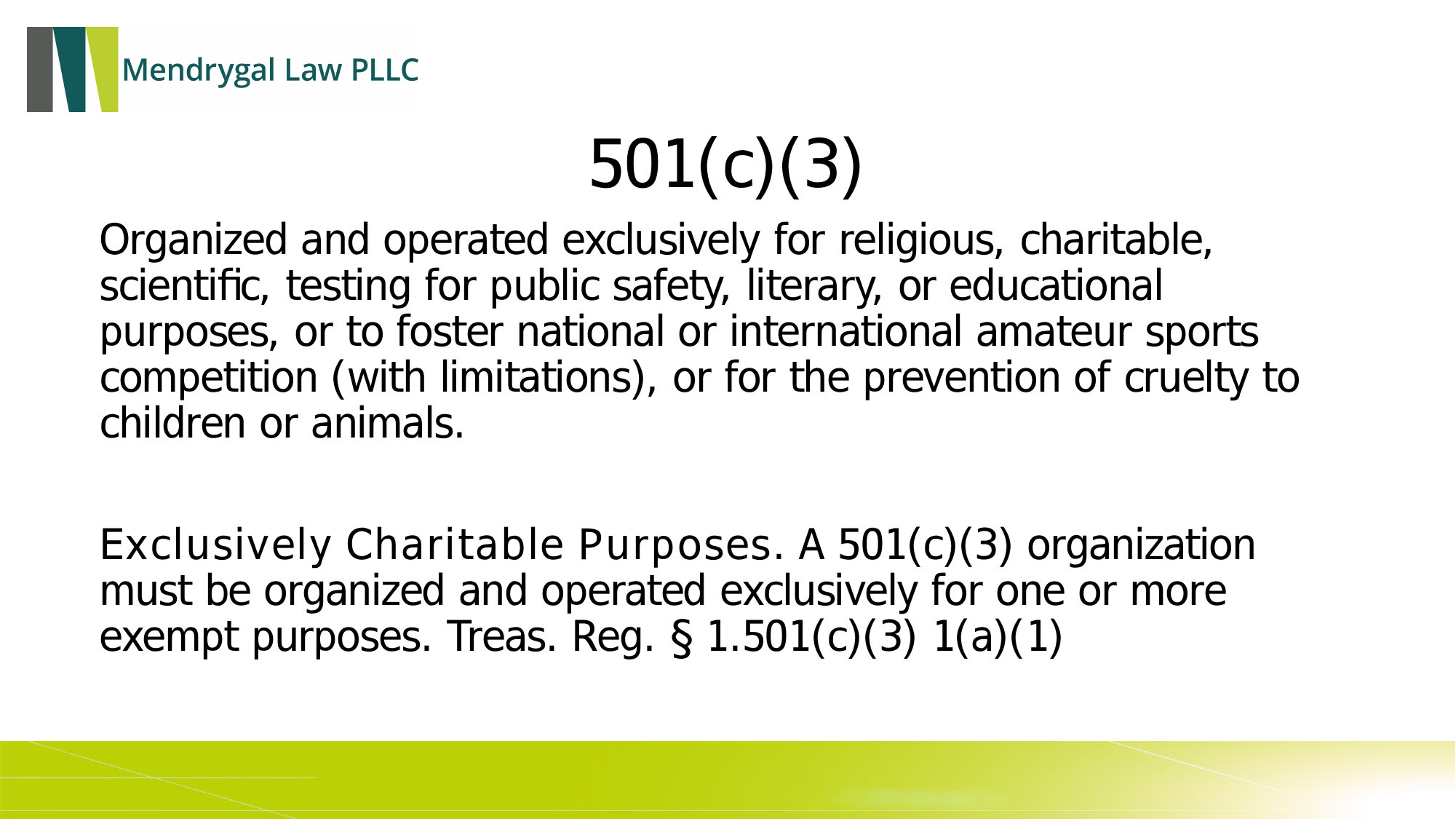

# 501(c)(3)
Organized and operated exclusively for religious, charitable, scientific, testing for public safety, literary, or educational purposes, or to foster national or international amateur sports competition (with limitations), or for the prevention of cruelty to children or animals.

Exclusively Charitable Purposes. A 501(c)(3) organization must be organized and operated exclusively for one or more exempt purposes. Treas. Reg. § 1.501(c)(3) 1(a)(1)